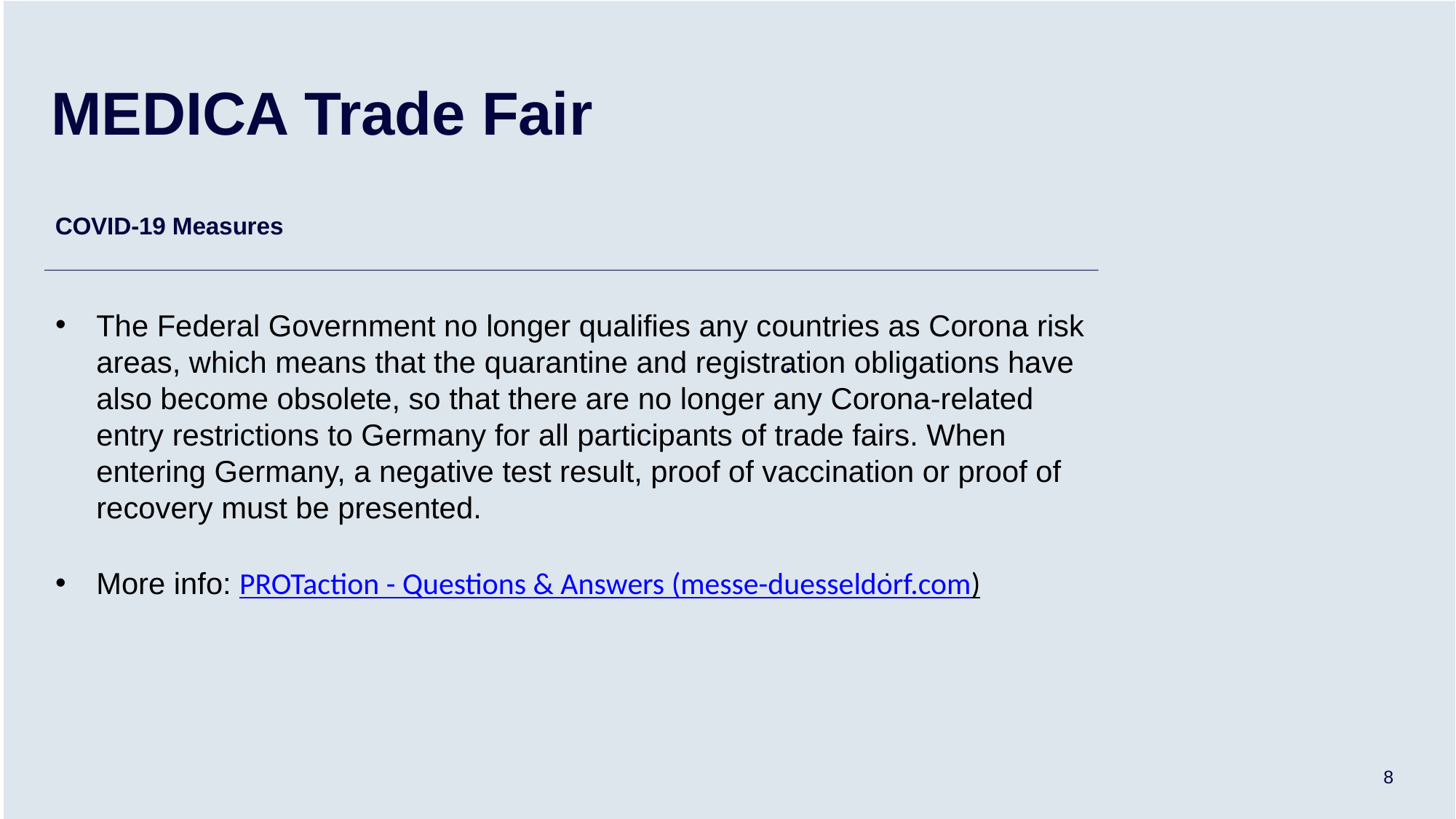

# MEDICA Trade Fair
COVID-19 Measures

The Federal Government no longer qualifies any countries as Corona risk areas, which means that the quarantine and registration obligations have also become obsolete, so that there are no longer any Corona-related entry restrictions to Germany for all participants of trade fairs. When entering Germany, a negative test result, proof of vaccination or proof of recovery must be presented.

More info: PROTaction - Questions & Answers (messe-duesseldorf.com)

.
.
8